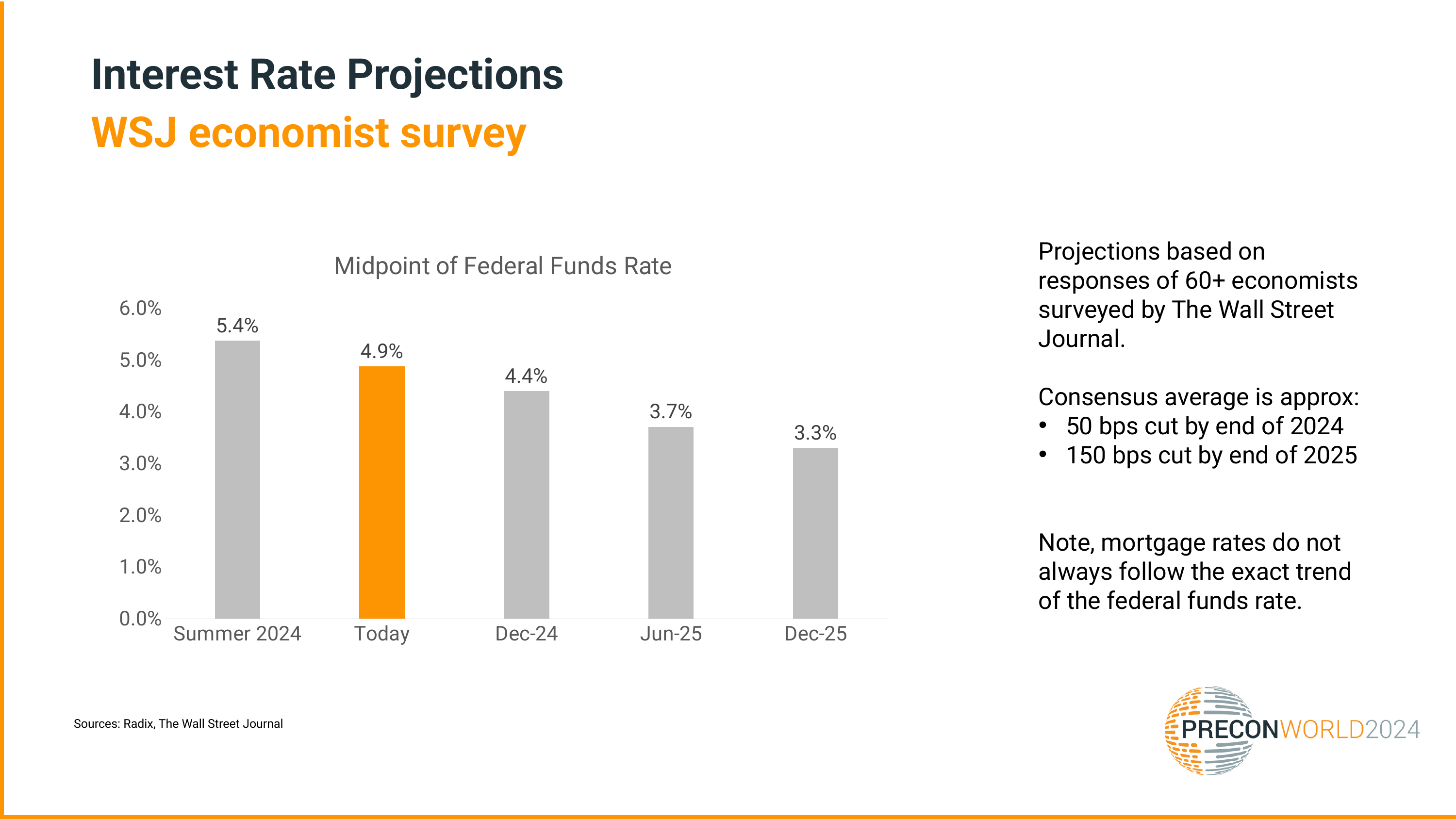

Interest Rate Projections

WSJ economist survey

### Chart: Midpoint of Federal Funds Rate

| Category |  |
|---|---|
| Summer 2024 | 0.05375 |
| Today | 0.04875 |
| Dec-24 | 0.04399772727272727 |
| Jun-25 | 0.037090769230769226 |
| Dec-25 | 0.033 |
Projections based on responses of 60+ economists surveyed by The Wall Street Journal.

Consensus average is approx:
50 bps cut by end of 2024
150 bps cut by end of 2025

Note, mortgage rates do not always follow the exact trend of the federal funds rate.

Sources: Radix, The Wall Street Journal